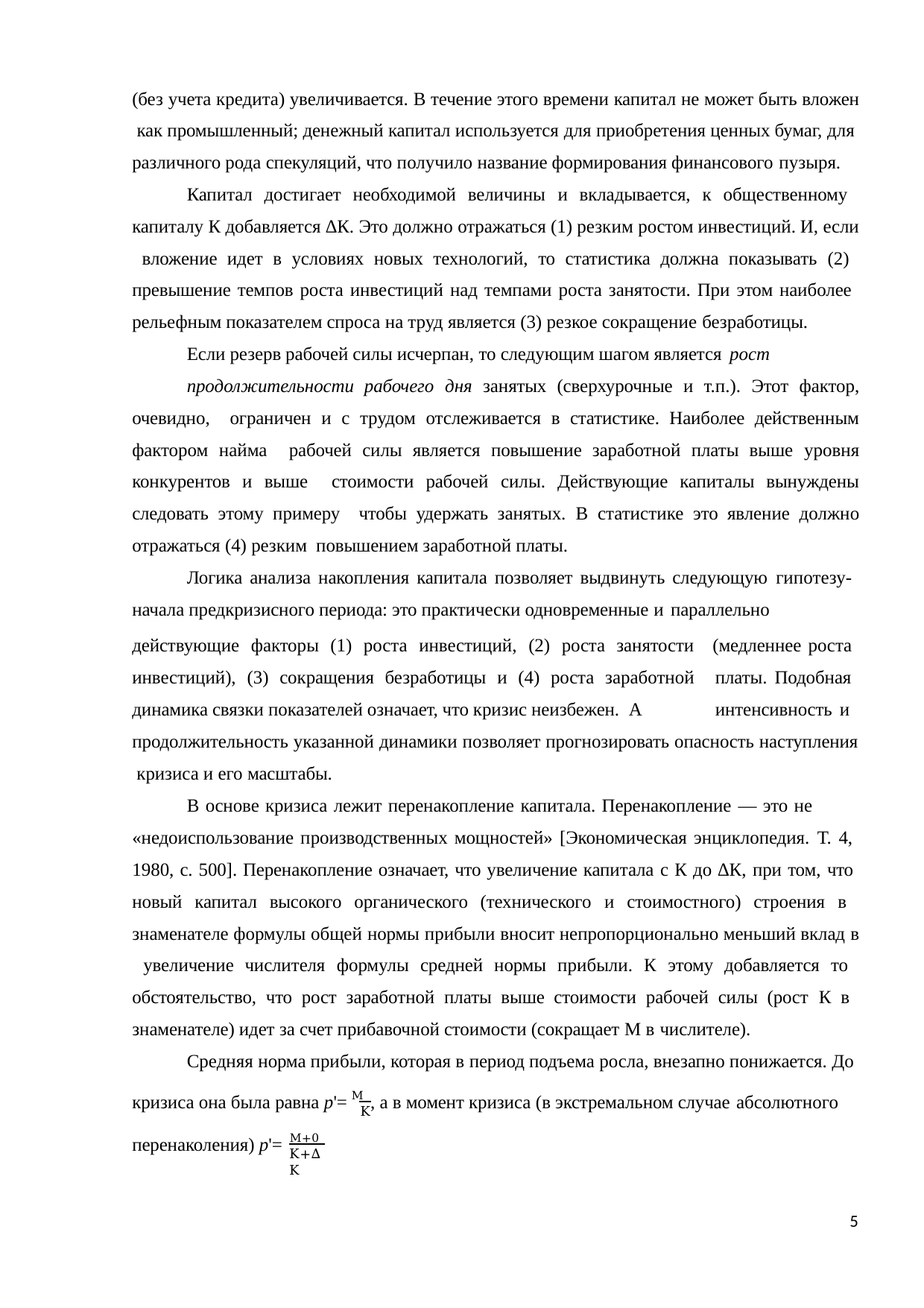

(без учета кредита) увеличивается. В течение этого времени капитал не может быть вложен  как промышленный; денежный капитал используется для приобретения ценных бумаг, для  различного рода спекуляций, что получило название формирования финансового пузыря.
Капитал достигает необходимой величины и вкладывается, к общественному  капиталу К добавляется ∆К. Это должно отражаться (1) резким ростом инвестиций. И, если  вложение идет в условиях новых технологий, то статистика должна показывать (2)  превышение темпов роста инвестиций над темпами роста занятости. При этом наиболее  рельефным показателем спроса на труд является (3) резкое сокращение безработицы.
Если резерв рабочей силы исчерпан, то следующим шагом является рост
продолжительности рабочего дня занятых (сверхурочные и т.п.). Этот фактор, очевидно,  ограничен и с трудом отслеживается в статистике. Наиболее действенным фактором найма  рабочей силы является повышение заработной платы выше уровня конкурентов и выше  стоимости рабочей силы. Действующие капиталы вынуждены следовать этому примеру  чтобы удержать занятых. В статистике это явление должно отражаться (4) резким  повышением заработной платы.
Логика анализа накопления капитала позволяет выдвинуть следующую гипотезу-  начала предкризисного периода: это практически одновременные и параллельно
действующие факторы (1) роста инвестиций, (2) роста занятости  инвестиций), (3) сокращения безработицы и (4) роста заработной  динамика связки показателей означает, что кризис неизбежен. А
(медленнее роста  платы. Подобная  интенсивность и
продолжительность указанной динамики позволяет прогнозировать опасность наступления  кризиса и его масштабы.
В основе кризиса лежит перенакопление капитала. Перенакопление — это не
«недоиспользование производственных мощностей» [Экономическая энциклопедия. Т. 4,  1980, c. 500]. Перенакопление означает, что увеличение капитала с К до ∆К, при том, что  новый капитал высокого органического (технического и стоимостного) строения в  знаменателе формулы общей нормы прибыли вносит непропорционально меньший вклад в  увеличение числителя формулы средней нормы прибыли. К этому добавляется то  обстоятельство, что рост заработной платы выше стоимости рабочей силы (рост К в  знаменателе) идет за счет прибавочной стоимости (сокращает М в числителе).
Средняя норма прибыли, которая в период подъема росла, внезапно понижается. До
кризиса она была равна p'= M , а в момент кризиса (в экстремальном случае абсолютного
K

перенаколения) p'= M+0
K+∆K

5